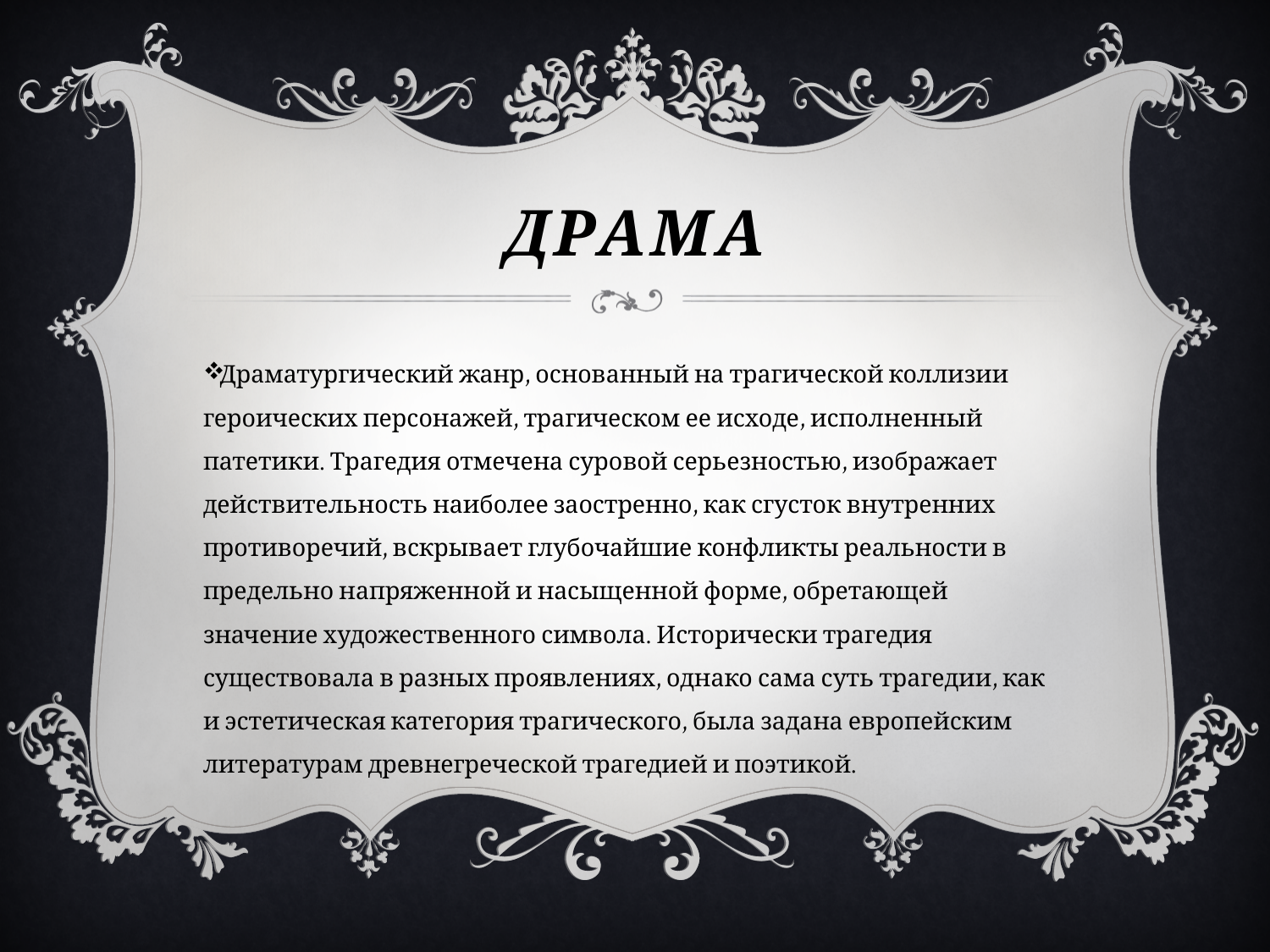

# Драма
Драматургический жанр, основанный на трагической коллизии героических персонажей, трагическом ее исходе, исполненный патетики. Трагедия отмечена суровой серьезностью, изображает действительность наиболее заостренно, как сгусток внутренних противоречий, вскрывает глубочайшие конфликты реальности в предельно напряженной и насыщенной форме, обретающей значение художественного символа. Исторически трагедия существовала в разных проявлениях, однако сама суть трагедии, как и эстетическая категория трагического, была задана европейским литературам древнегреческой трагедией и поэтикой.